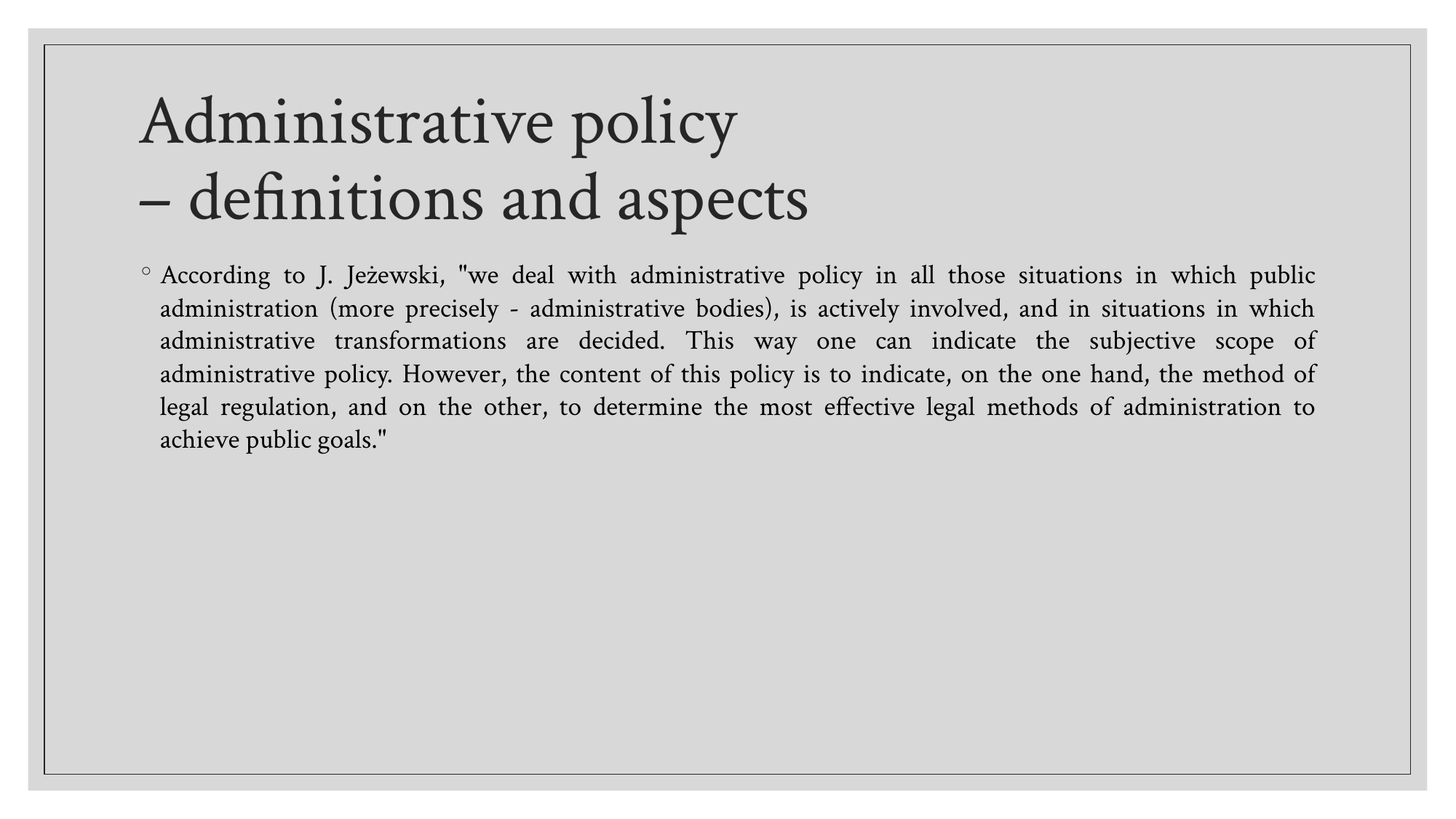

# Administrative policy – definitions and aspects
According to J. Jeżewski, "we deal with administrative policy in all those situations in which public administration (more precisely - administrative bodies), is actively involved, and in situations in which administrative transformations are decided. This way one can indicate the subjective scope of administrative policy. However, the content of this policy is to indicate, on the one hand, the method of legal regulation, and on the other, to determine the most effective legal methods of administration to achieve public goals."